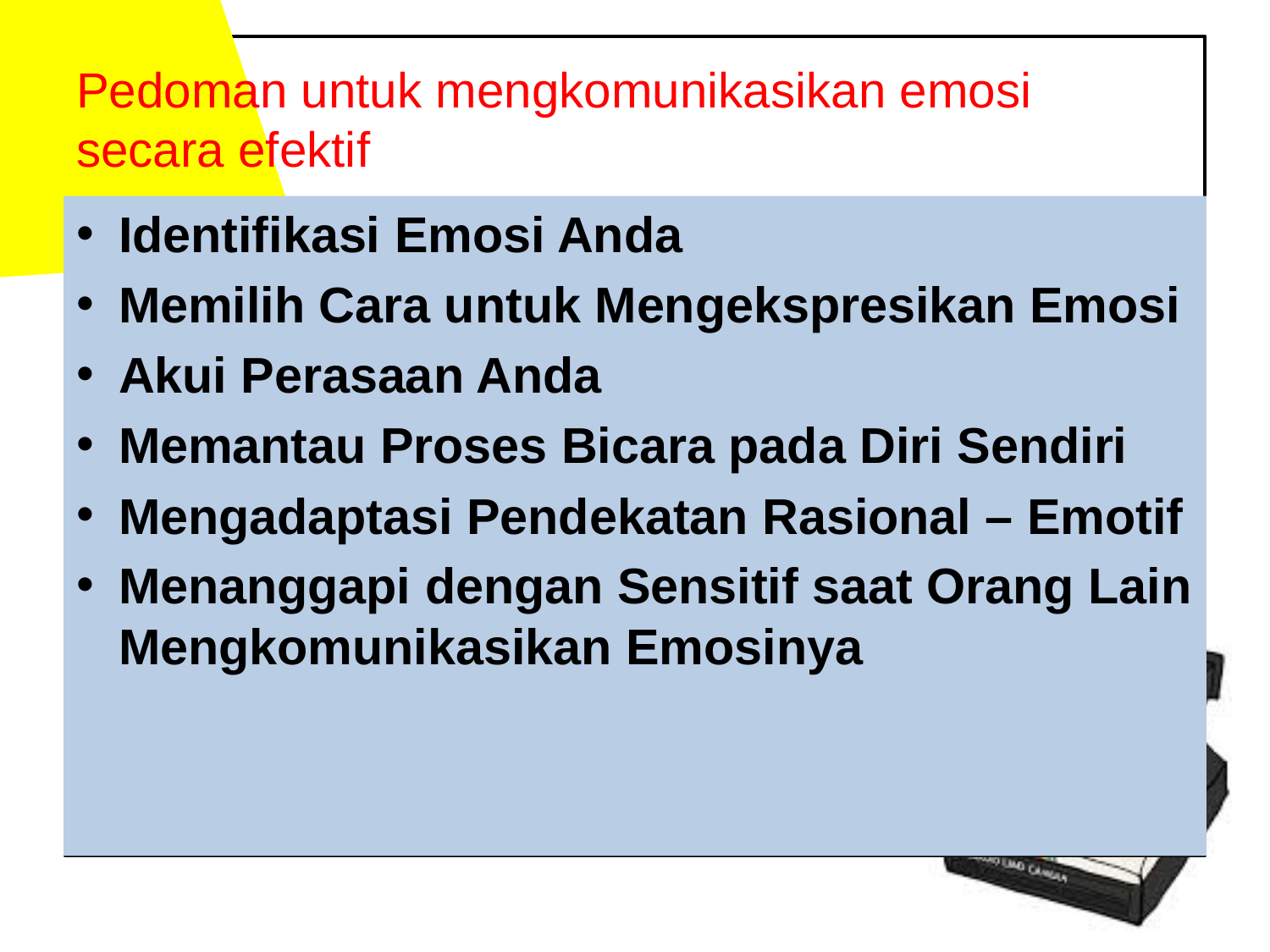

# Pedoman untuk mengkomunikasikan emosi secara efektif
Identifikasi Emosi Anda
Memilih Cara untuk Mengekspresikan Emosi
Akui Perasaan Anda
Memantau Proses Bicara pada Diri Sendiri
Mengadaptasi Pendekatan Rasional – Emotif
Menanggapi dengan Sensitif saat Orang Lain Mengkomunikasikan Emosinya